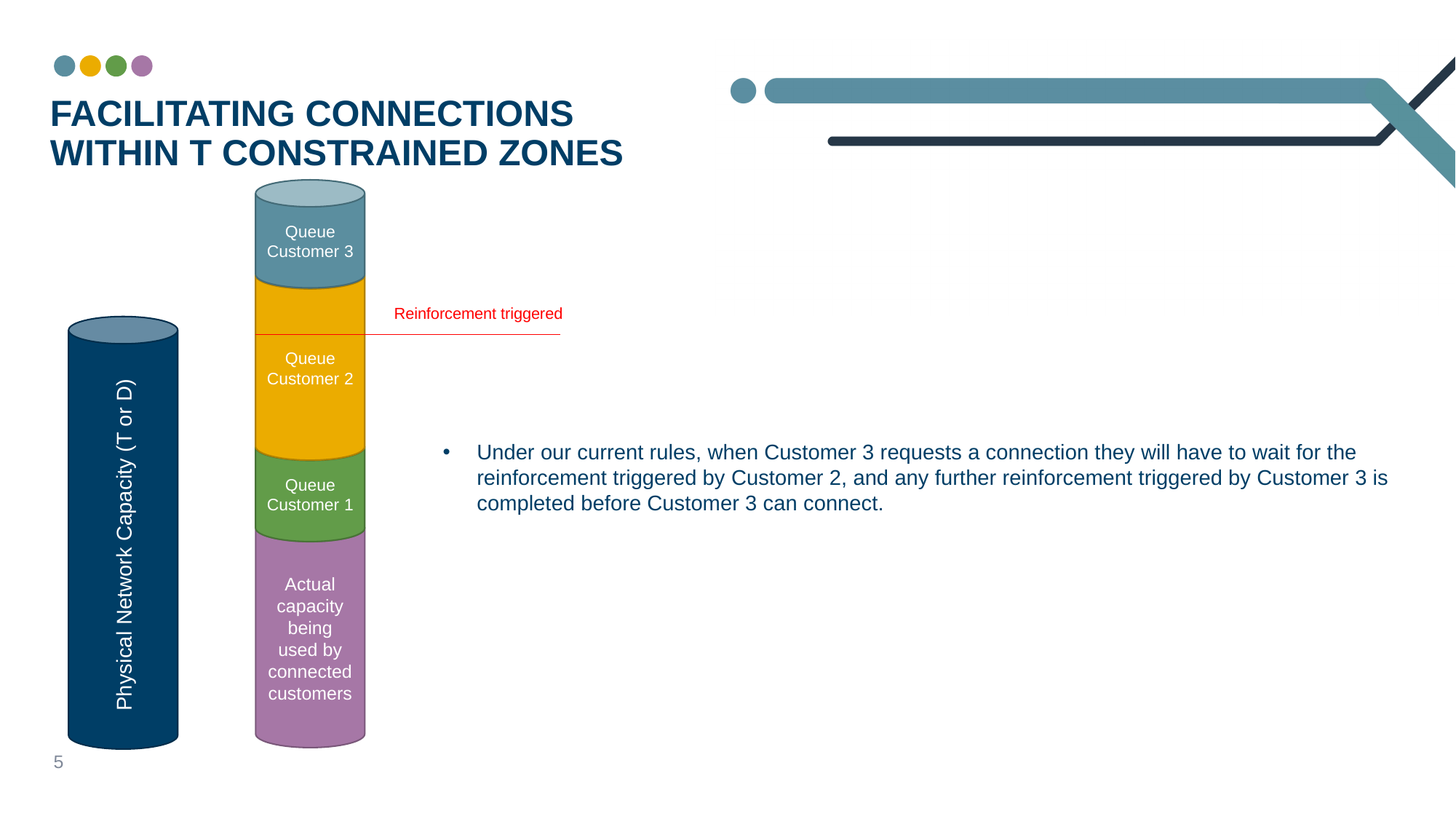

Facilitating Connections within t constrained zones
Queue Customer 3
Queue Customer 2
Reinforcement triggered

Queue Customer 1
Under our current rules, when Customer 3 requests a connection they will have to wait for the reinforcement triggered by Customer 2, and any further reinforcement triggered by Customer 3 is completed before Customer 3 can connect.

Actual capacity being used by connected customers
Physical Network Capacity (T or D)